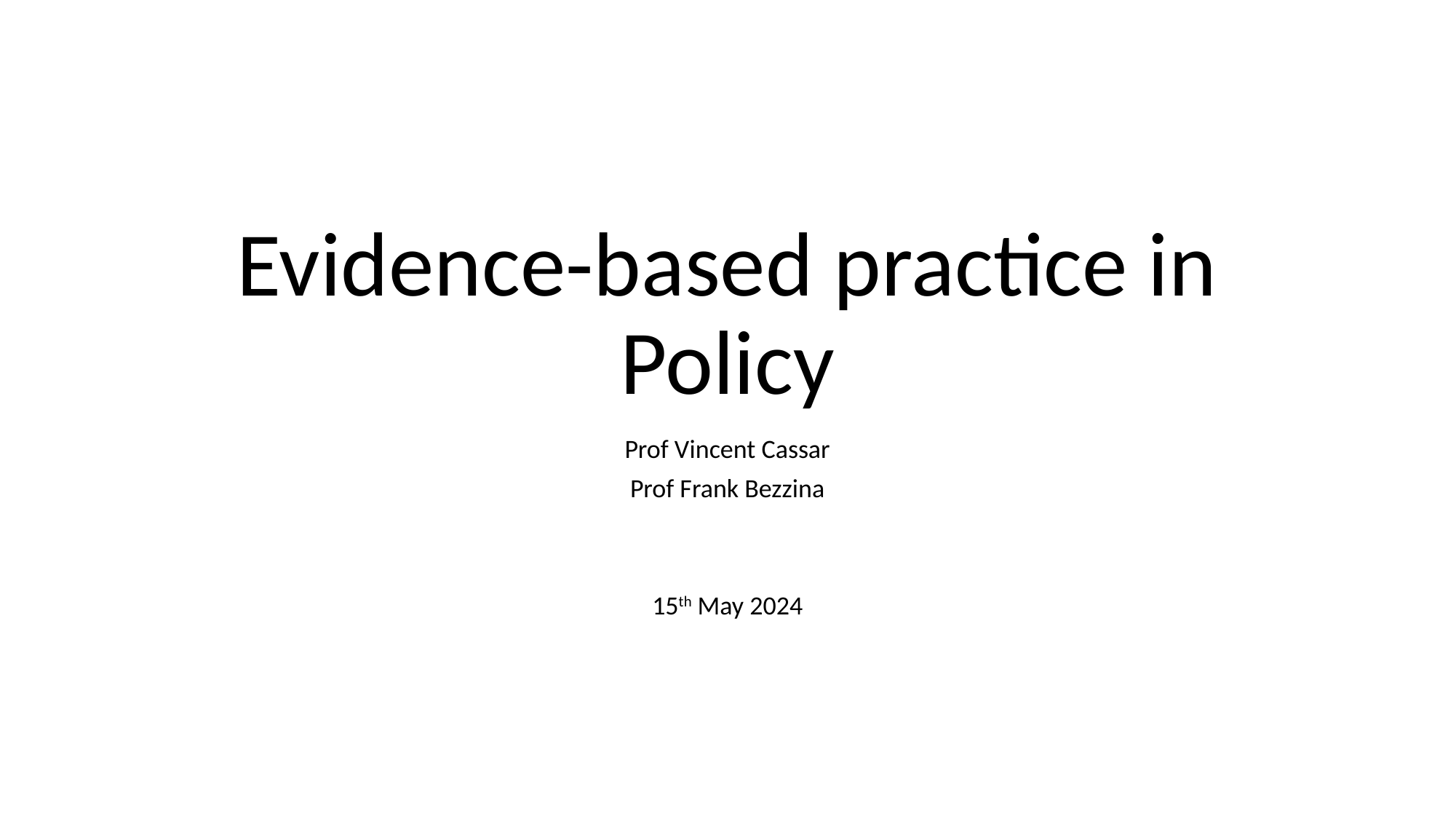

# Evidence-based practice in Policy
Prof Vincent Cassar
Prof Frank Bezzina

15th May 2024